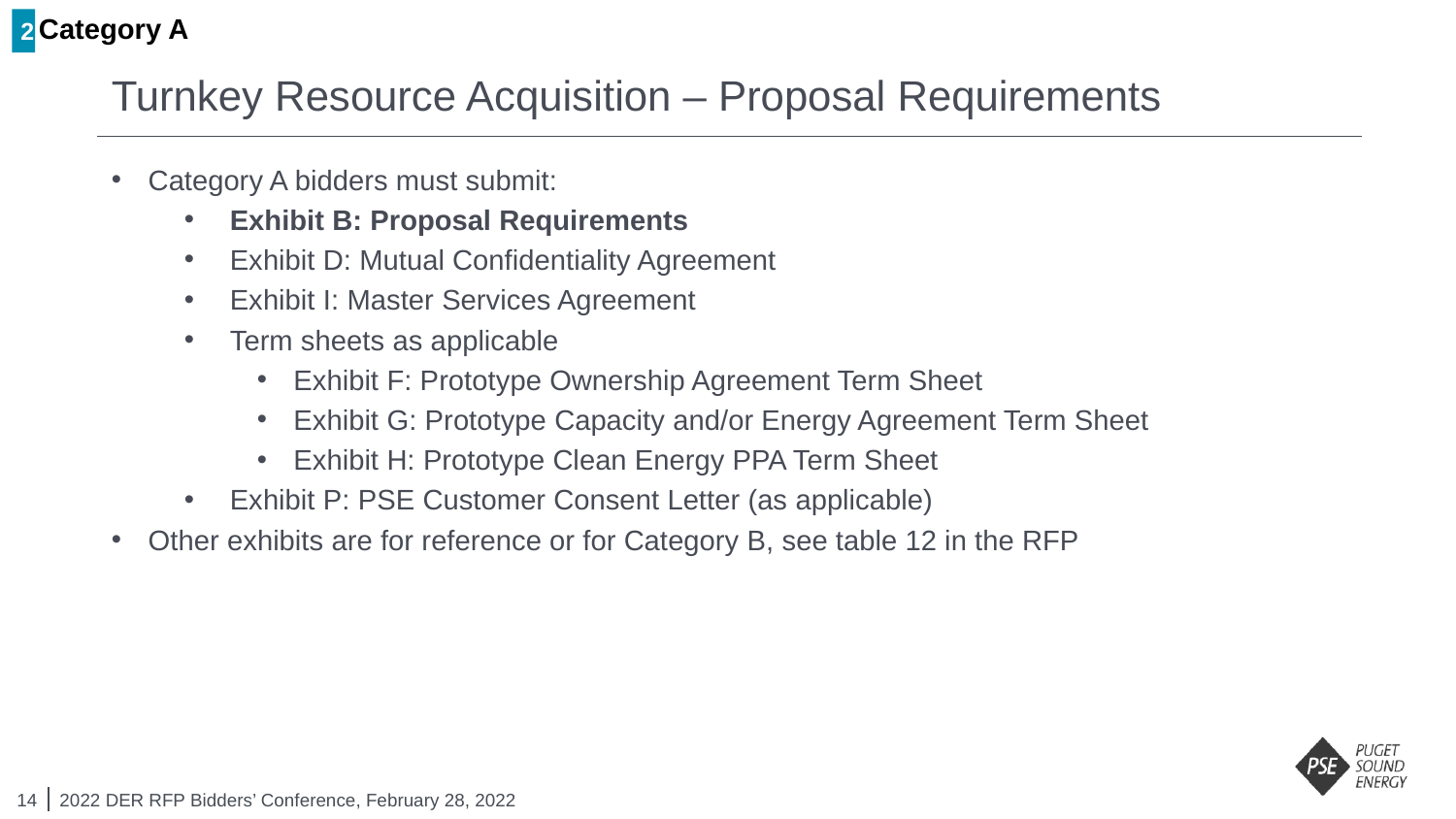

2
Category A
# Turnkey Resource Acquisition – Proposal Requirements
Category A bidders must submit:
Exhibit B: Proposal Requirements
Exhibit D: Mutual Confidentiality Agreement
Exhibit I: Master Services Agreement
Term sheets as applicable
Exhibit F: Prototype Ownership Agreement Term Sheet
Exhibit G: Prototype Capacity and/or Energy Agreement Term Sheet
Exhibit H: Prototype Clean Energy PPA Term Sheet
Exhibit P: PSE Customer Consent Letter (as applicable)
Other exhibits are for reference or for Category B, see table 12 in the RFP